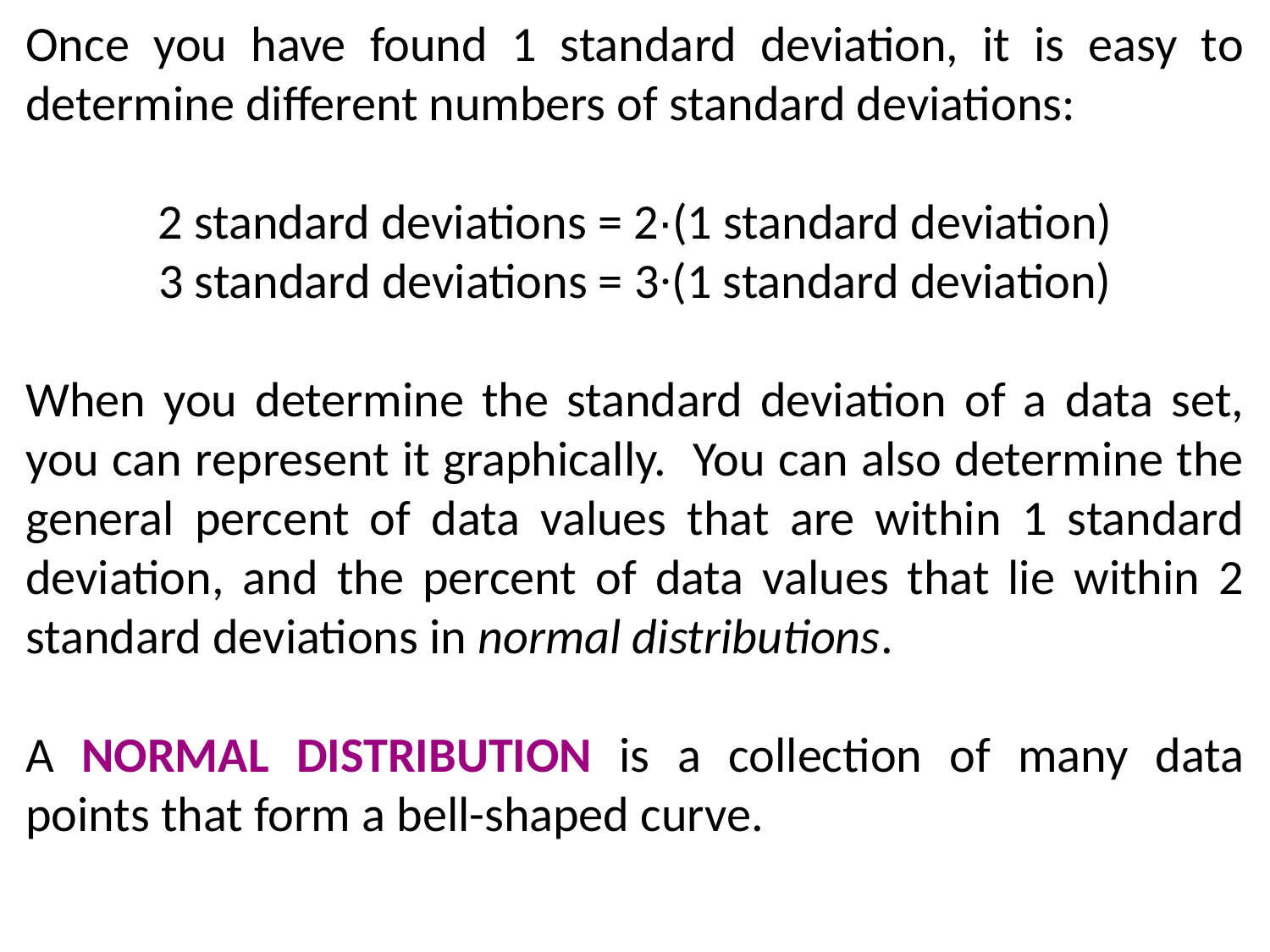

Once you have found 1 standard deviation, it is easy to determine different numbers of standard deviations:

2 standard deviations = 2∙(1 standard deviation)
3 standard deviations = 3∙(1 standard deviation)

When you determine the standard deviation of a data set, you can represent it graphically.  You can also determine the general percent of data values that are within 1 standard deviation, and the percent of data values that lie within 2 standard deviations in normal distributions.

A NORMAL DISTRIBUTION is a collection of many data points that form a bell-shaped curve.